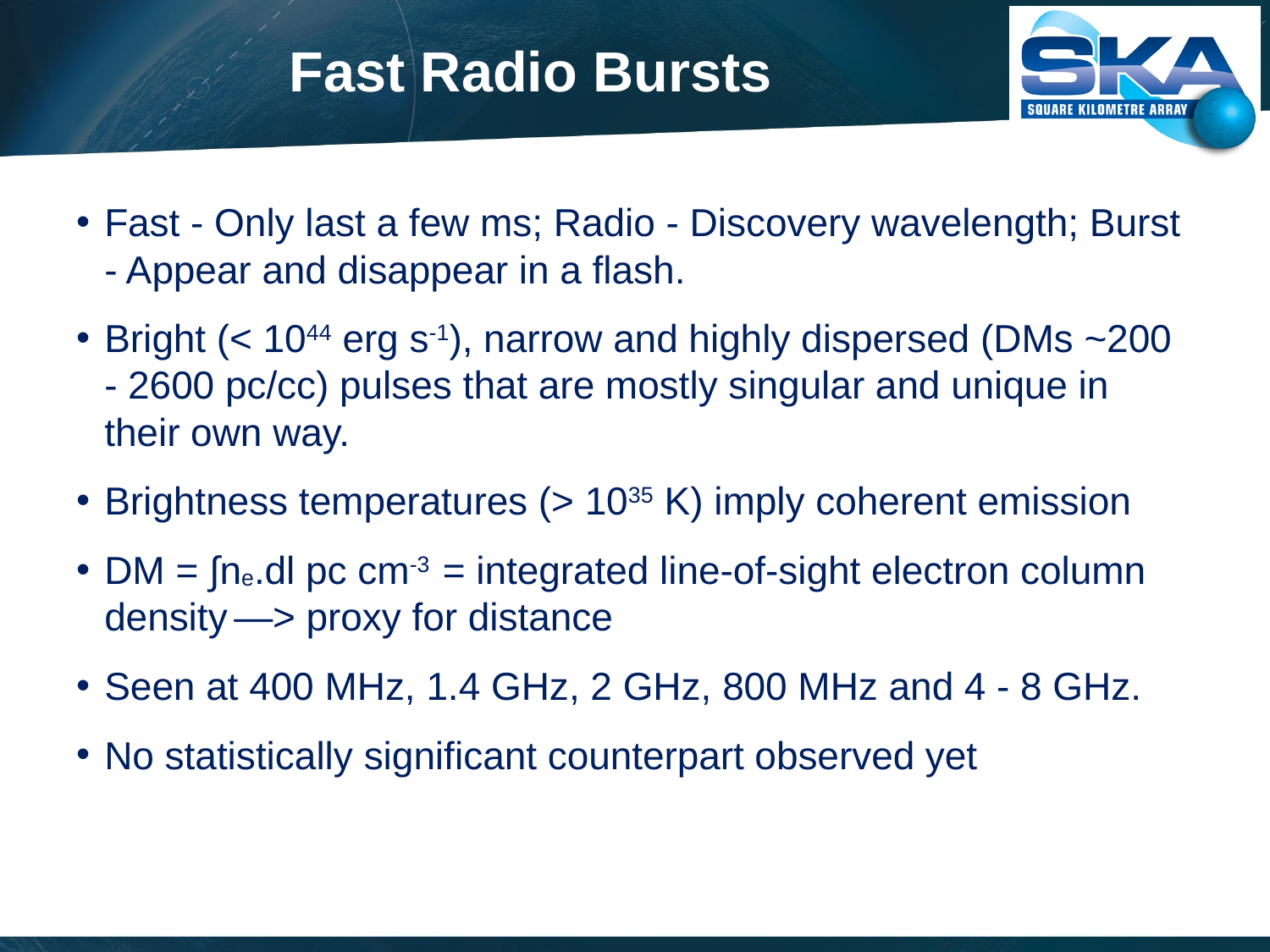

# Fast Radio Bursts
Fast - Only last a few ms; Radio - Discovery wavelength; Burst - Appear and disappear in a flash.
Bright (< 1044 erg s-1), narrow and highly dispersed (DMs ~200 - 2600 pc/cc) pulses that are mostly singular and unique in their own way.
Brightness temperatures (> 1035 K) imply coherent emission
DM = ∫ne.dl pc cm-3  = integrated line-of-sight electron column density —> proxy for distance
Seen at 400 MHz, 1.4 GHz, 2 GHz, 800 MHz and 4 - 8 GHz.
No statistically significant counterpart observed yet